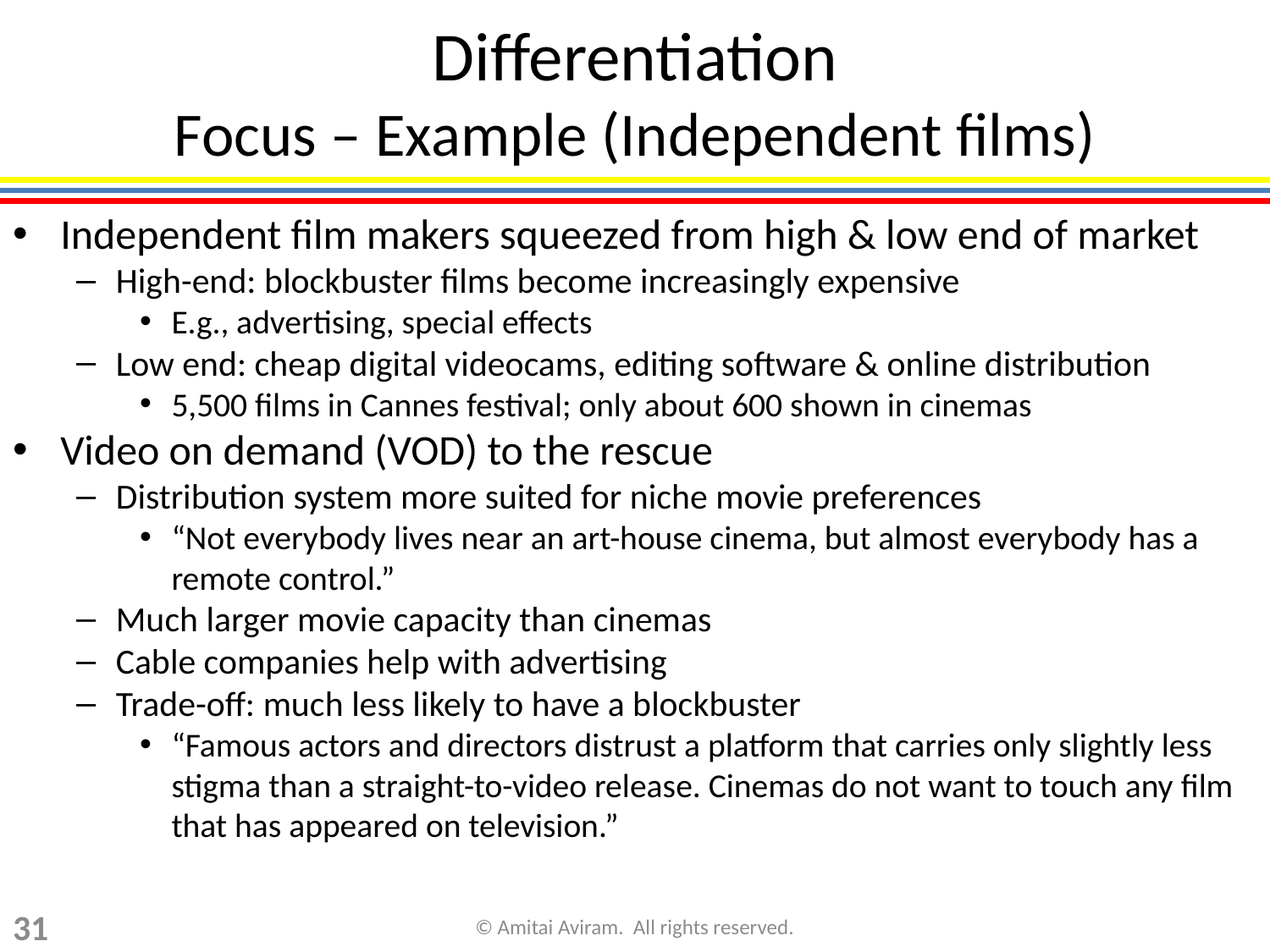

Differentiation
Focus – Example (Independent films)
Independent film makers squeezed from high & low end of market
High-end: blockbuster films become increasingly expensive
E.g., advertising, special effects
Low end: cheap digital videocams, editing software & online distribution
5,500 films in Cannes festival; only about 600 shown in cinemas
Video on demand (VOD) to the rescue
Distribution system more suited for niche movie preferences
“Not everybody lives near an art-house cinema, but almost everybody has a remote control.”
Much larger movie capacity than cinemas
Cable companies help with advertising
Trade-off: much less likely to have a blockbuster
“Famous actors and directors distrust a platform that carries only slightly less stigma than a straight-to-video release. Cinemas do not want to touch any film that has appeared on television.”
31
© Amitai Aviram.  All rights reserved.